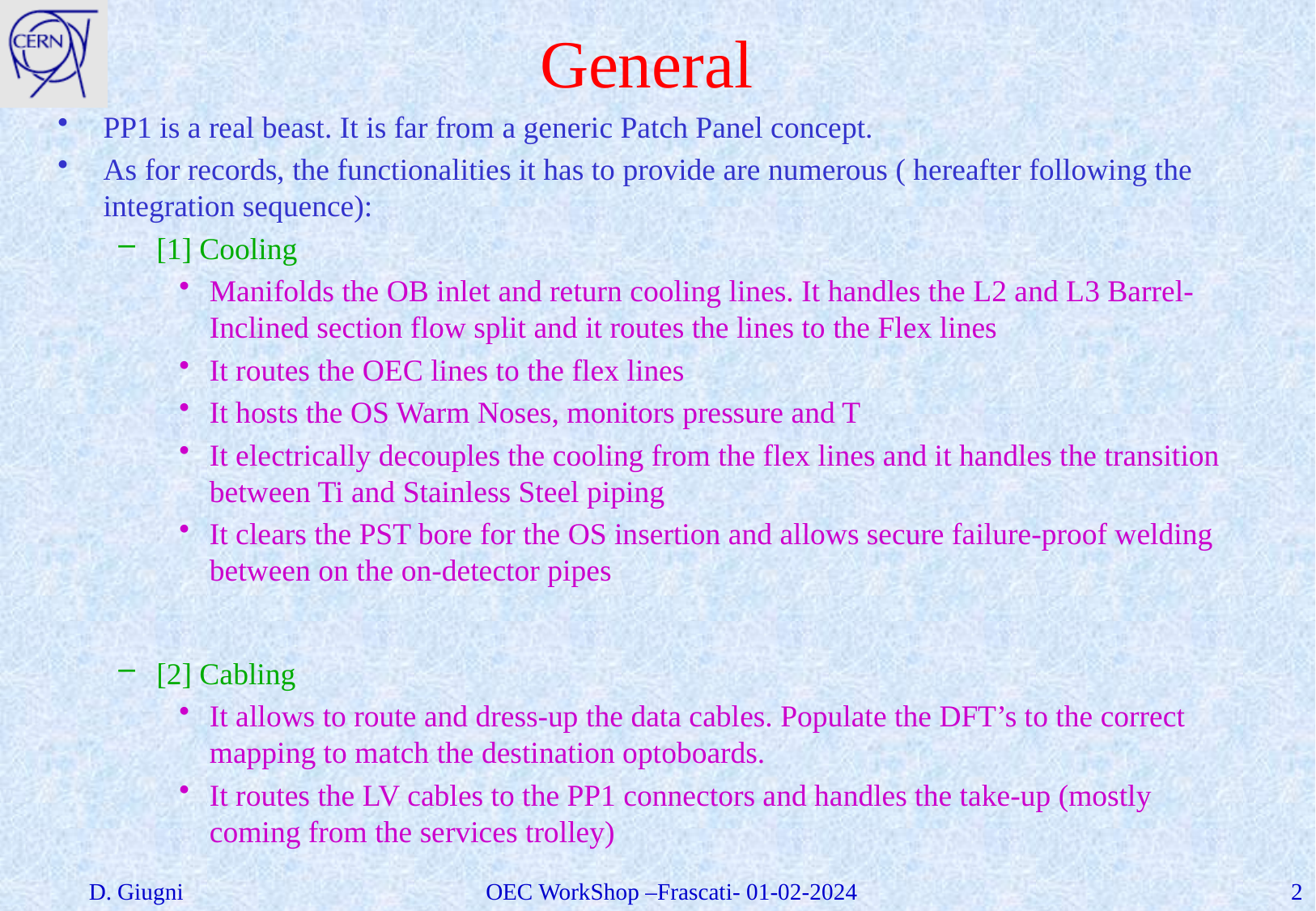

# General
PP1 is a real beast. It is far from a generic Patch Panel concept.
As for records, the functionalities it has to provide are numerous ( hereafter following the integration sequence):
[1] Cooling
Manifolds the OB inlet and return cooling lines. It handles the L2 and L3 Barrel-Inclined section flow split and it routes the lines to the Flex lines
It routes the OEC lines to the flex lines
It hosts the OS Warm Noses, monitors pressure and T
It electrically decouples the cooling from the flex lines and it handles the transition between Ti and Stainless Steel piping
It clears the PST bore for the OS insertion and allows secure failure-proof welding between on the on-detector pipes

[2] Cabling
It allows to route and dress-up the data cables. Populate the DFT’s to the correct mapping to match the destination optoboards.
It routes the LV cables to the PP1 connectors and handles the take-up (mostly coming from the services trolley)
D. Giugni
OEC WorkShop –Frascati- 01-02-2024
2